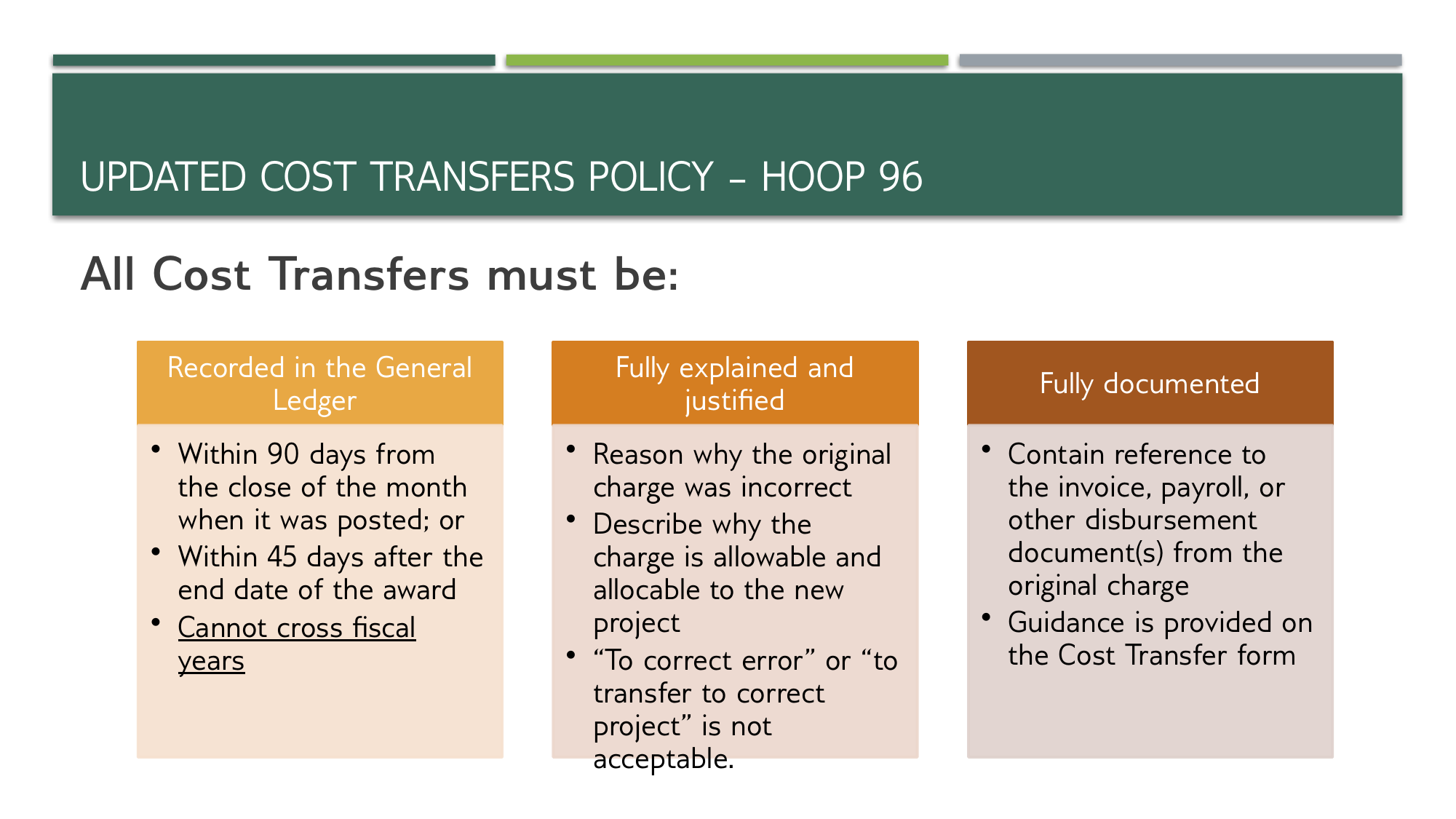

# Updated cost transfers policy – hoop 96
All Cost Transfers must be:

Recorded in the General Ledger
Within 90 days from the close of the month when it was posted; or
Within 45 days after the end date of the award
Cannot cross fiscal years
Fully explained and justified
Reason why the original charge was incorrect
Describe why the charge is allowable and allocable to the new project
“To correct error” or “to transfer to correct project” is not acceptable.
Fully documented
Contain reference to the invoice, payroll, or other disbursement document(s) from the original charge
Guidance is provided on the Cost Transfer form